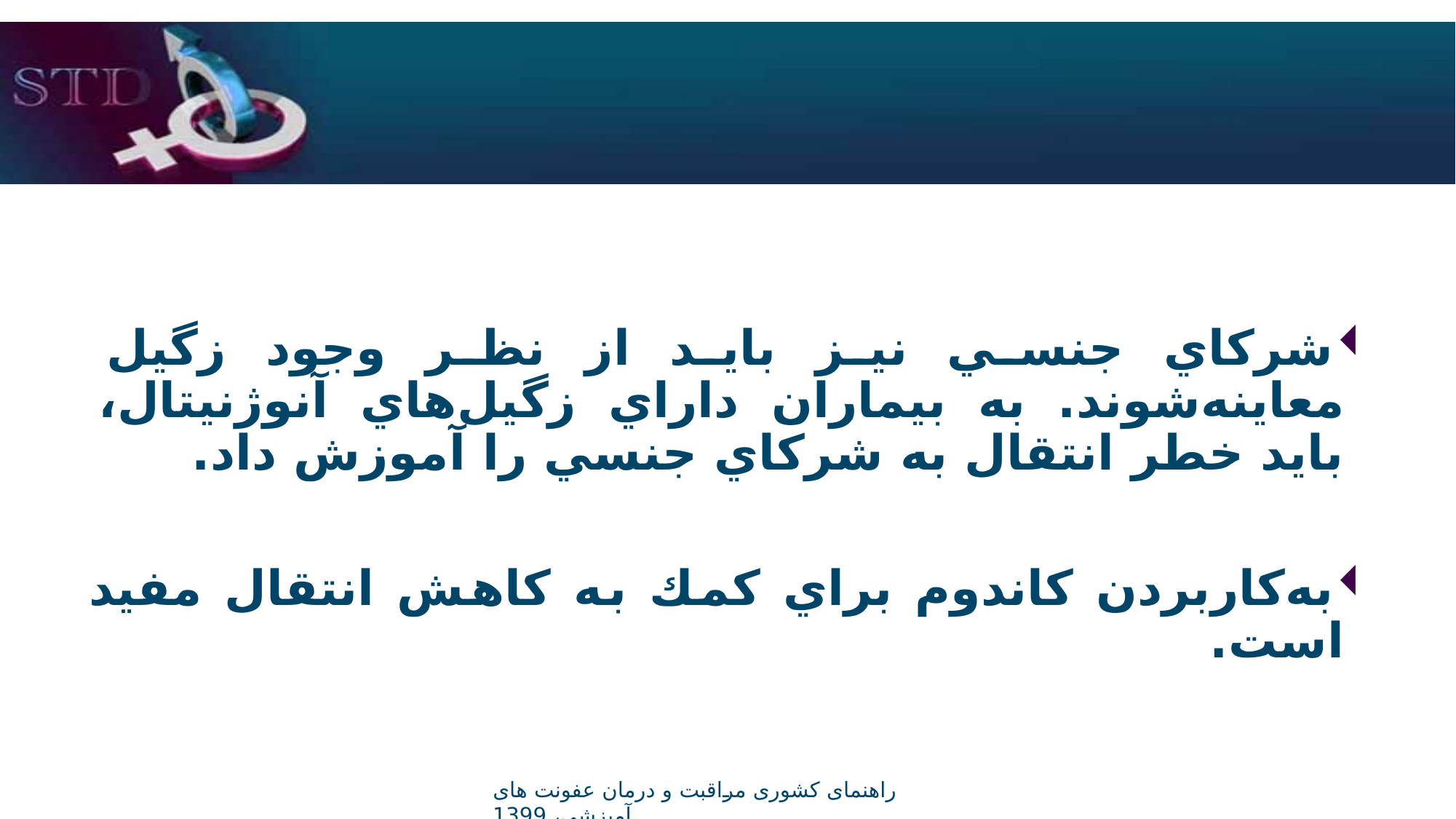

شركاي جنسي نيز بايد از نظر وجود زگيل معاينه‌شوند. به بيماران داراي زگيل‌‌هاي آنوژنيتال، بايد خطر انتقال به شركاي جنسي را آموزش داد.

به‌كاربردن كاندوم براي كمك به كاهش انتقال مفيد است.